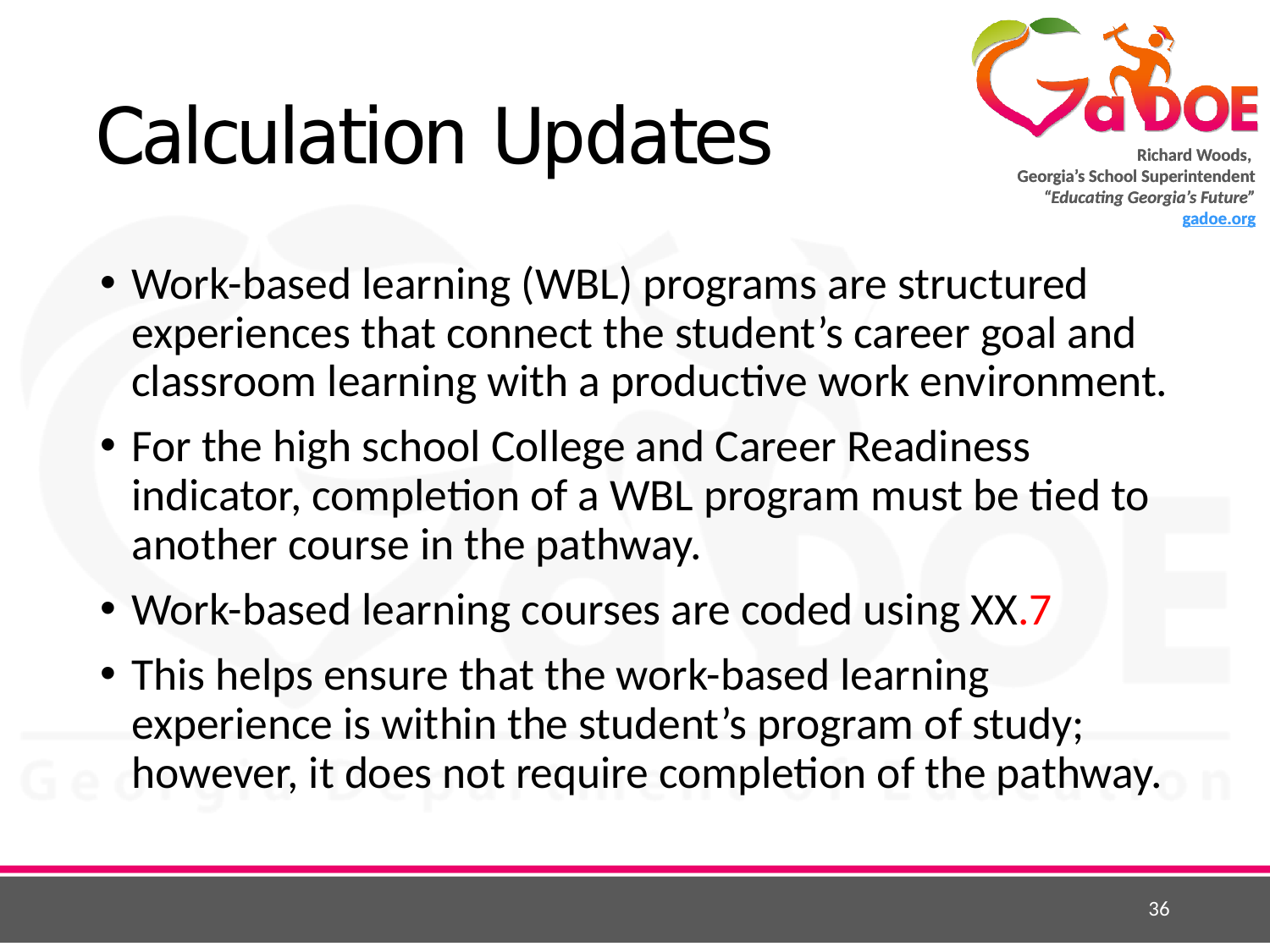

# Calculation Updates
Work-based learning (WBL) programs are structured experiences that connect the student’s career goal and classroom learning with a productive work environment.
For the high school College and Career Readiness indicator, completion of a WBL program must be tied to another course in the pathway.
Work-based learning courses are coded using XX.7
This helps ensure that the work-based learning experience is within the student’s program of study; however, it does not require completion of the pathway.
36